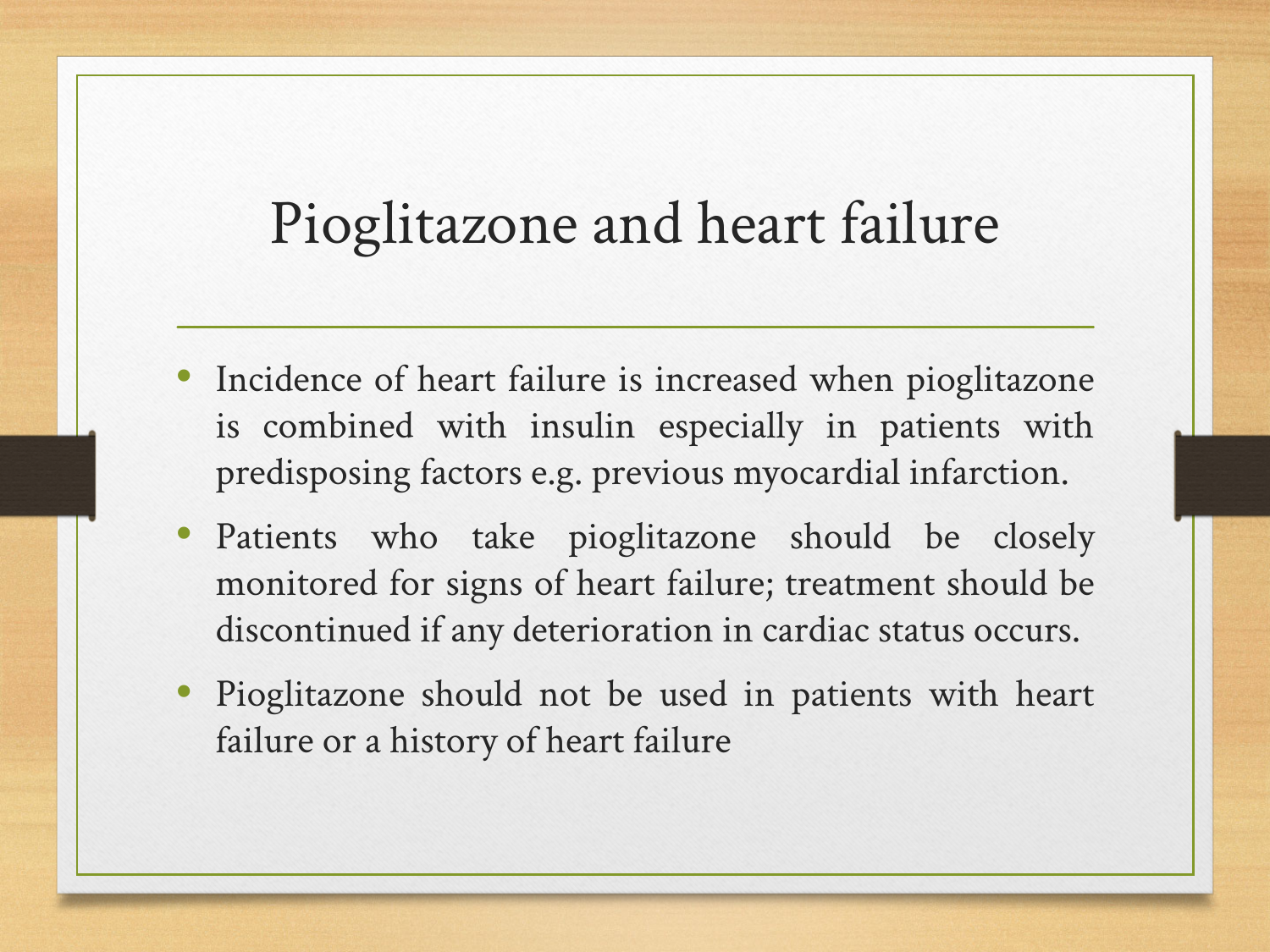

# Pioglitazone and heart failure
Incidence of heart failure is increased when pioglitazone is combined with insulin especially in patients with predisposing factors e.g. previous myocardial infarction.
Patients who take pioglitazone should be closely monitored for signs of heart failure; treatment should be discontinued if any deterioration in cardiac status occurs.
Pioglitazone should not be used in patients with heart failure or a history of heart failure